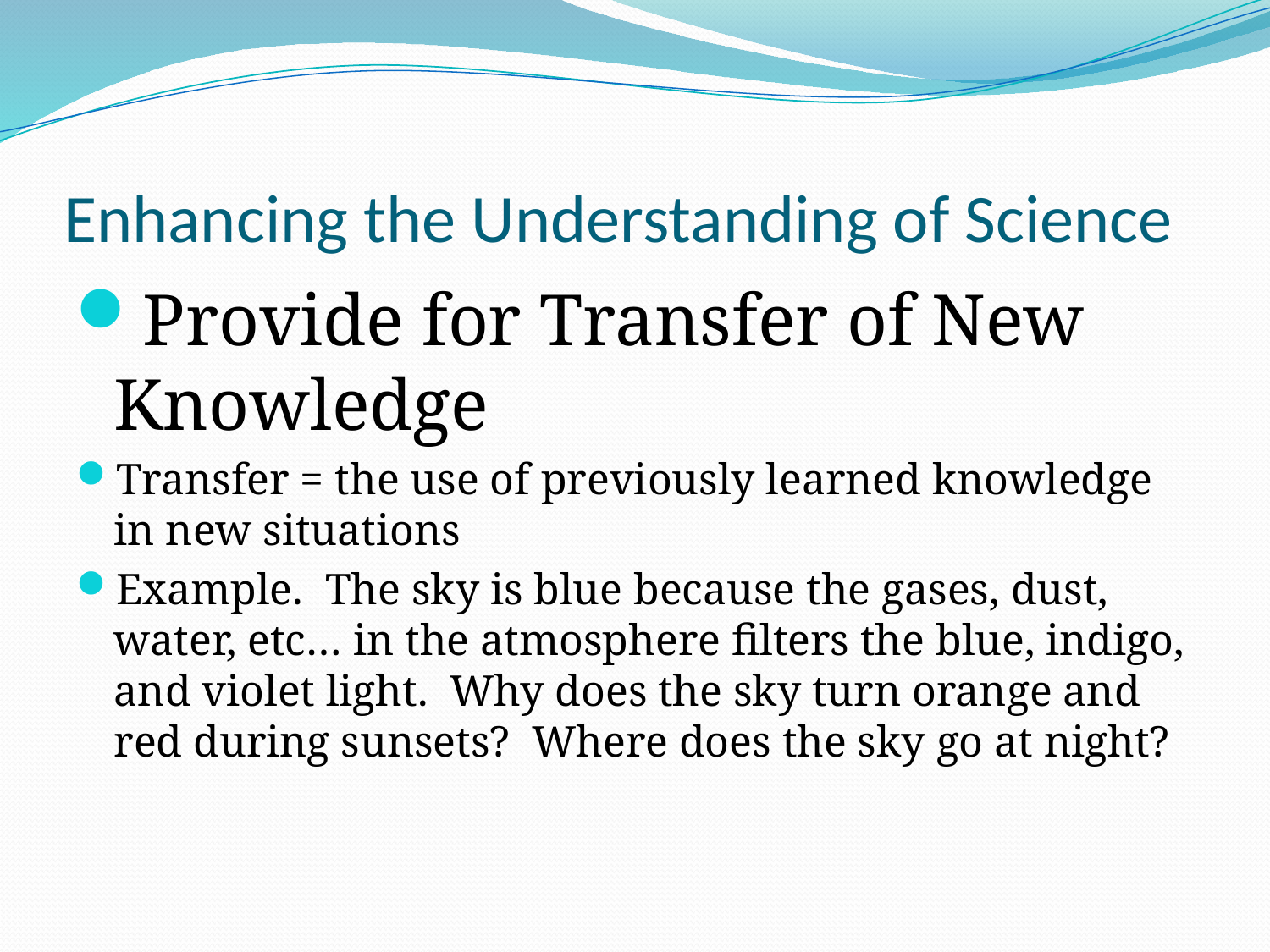

# Enhancing the Understanding of Science
Provide for Transfer of New Knowledge
Transfer = the use of previously learned knowledge in new situations
Example.  The sky is blue because the gases, dust, water, etc… in the atmosphere filters the blue, indigo, and violet light.  Why does the sky turn orange and red during sunsets?  Where does the sky go at night?